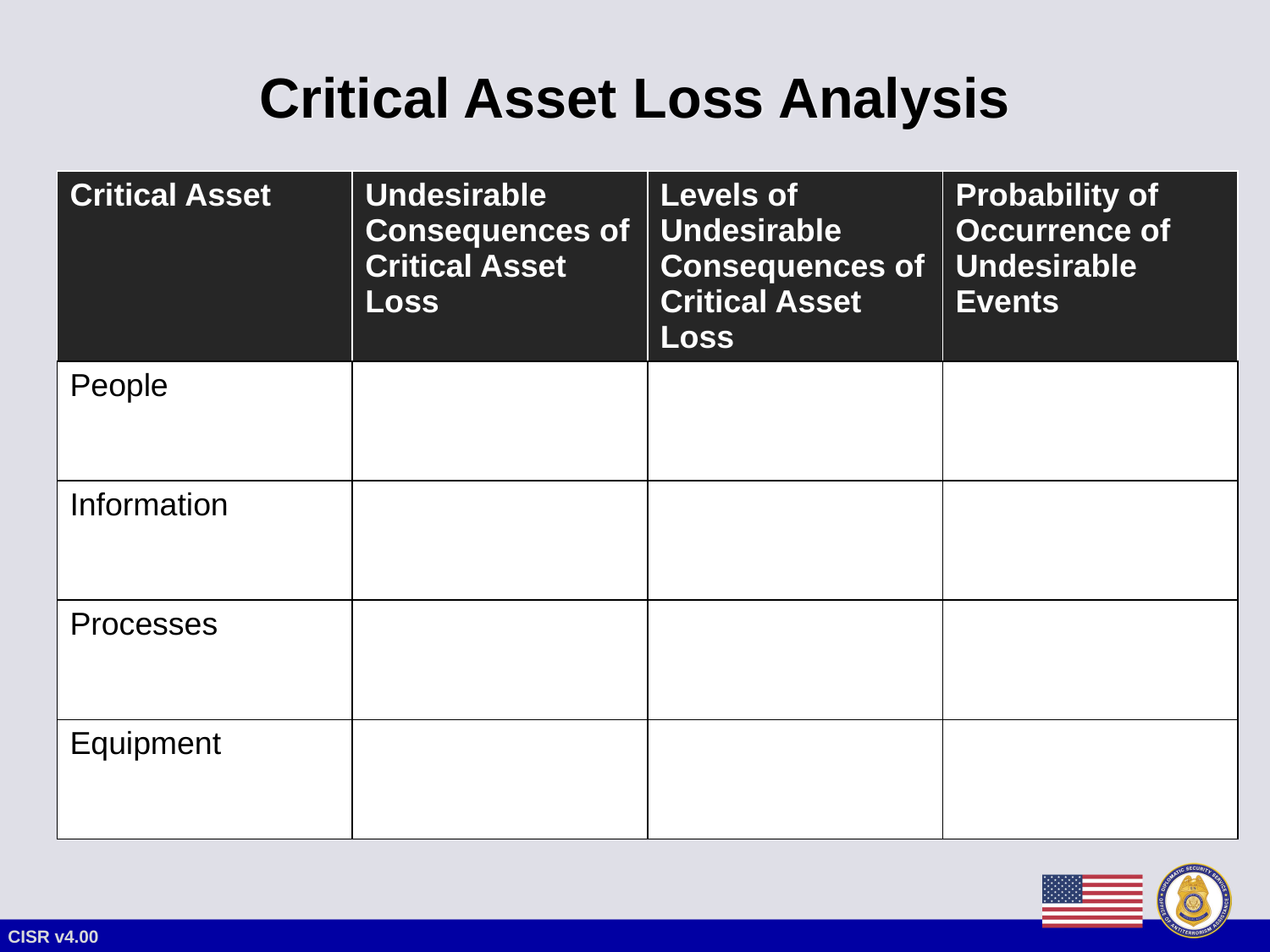

# Critical Asset Loss Analysis
| Critical Asset | Undesirable Consequences of Critical Asset Loss | Levels of Undesirable Consequences of Critical Asset Loss | Probability of Occurrence of Undesirable Events |
| --- | --- | --- | --- |
| People |  |  |  |
| Information |  |  |  |
| Processes |  |  |  |
| Equipment |  |  |  |
CISR v4.00